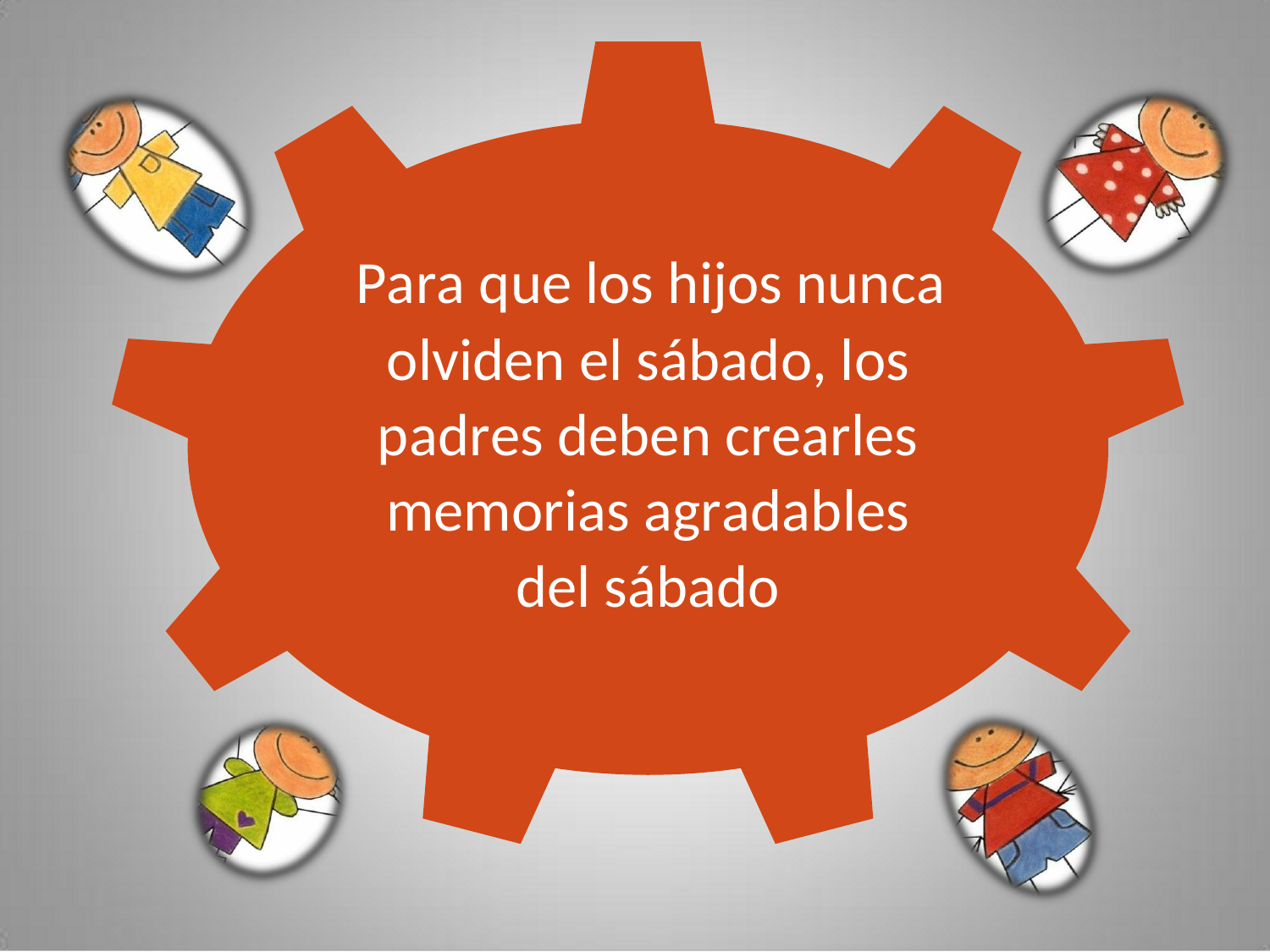

Para que los hijos nunca
olviden el sábado, los
padres deben crearles
memorias agradables
del sábado